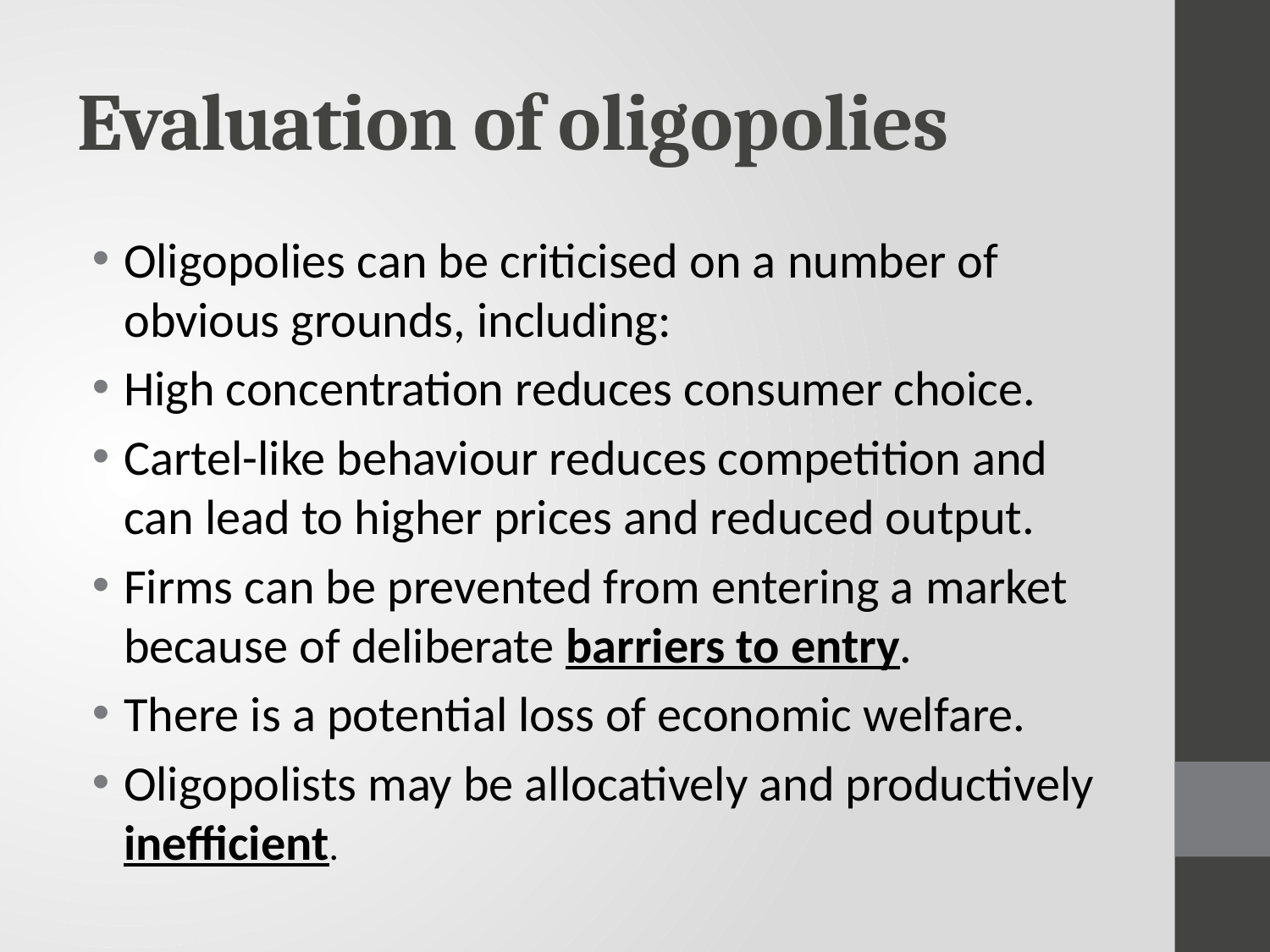

# Evaluation of oligopolies
Oligopolies can be criticised on a number of obvious grounds, including:
High concentration reduces consumer choice.
Cartel-like behaviour reduces competition and can lead to higher prices and reduced output.
Firms can be prevented from entering a market because of deliberate barriers to entry.
There is a potential loss of economic welfare.
Oligopolists may be allocatively and productively inefficient.